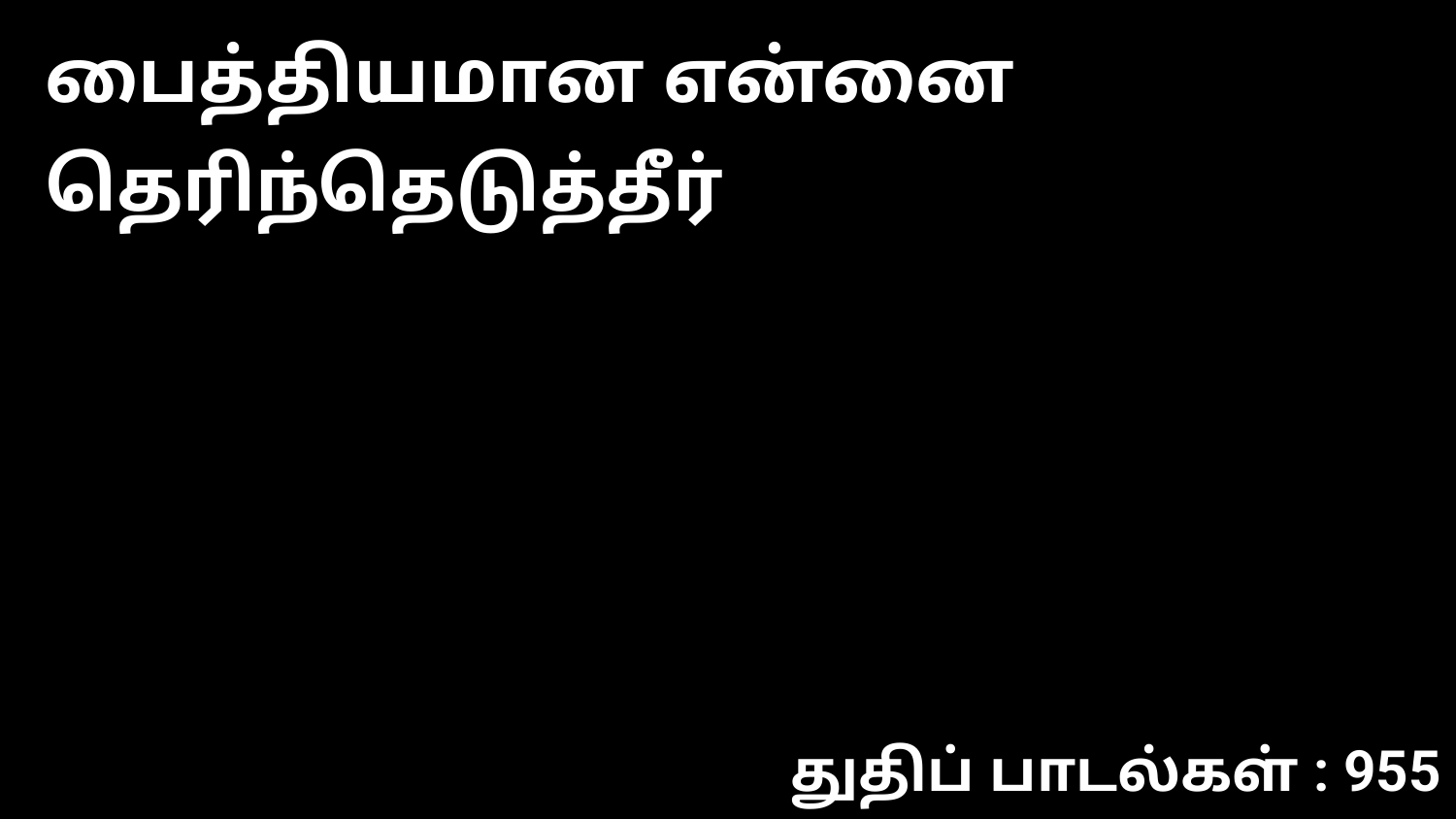

பைத்தியமான என்னை தெரிந்தெடுத்தீர்
துதிப் பாடல்கள் : 955